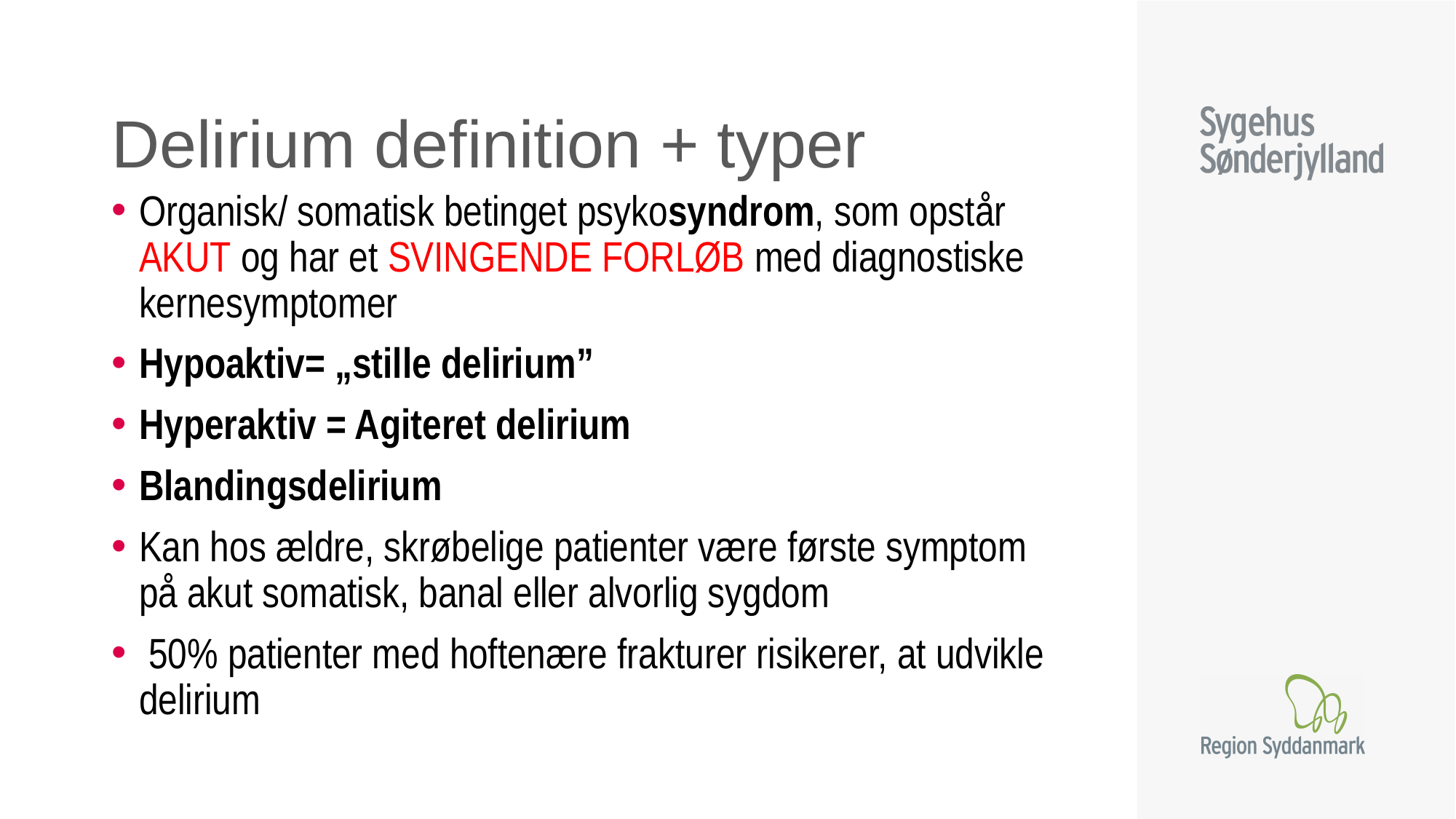

# Delirium definition + typer
Organisk/ somatisk betinget psykosyndrom, som opstår AKUT og har et SVINGENDE FORLØB med diagnostiske kernesymptomer
Hypoaktiv= „stille delirium”
Hyperaktiv = Agiteret delirium
Blandingsdelirium
Kan hos ældre, skrøbelige patienter være første symptom på akut somatisk, banal eller alvorlig sygdom
 50% patienter med hoftenære frakturer risikerer, at udvikle delirium